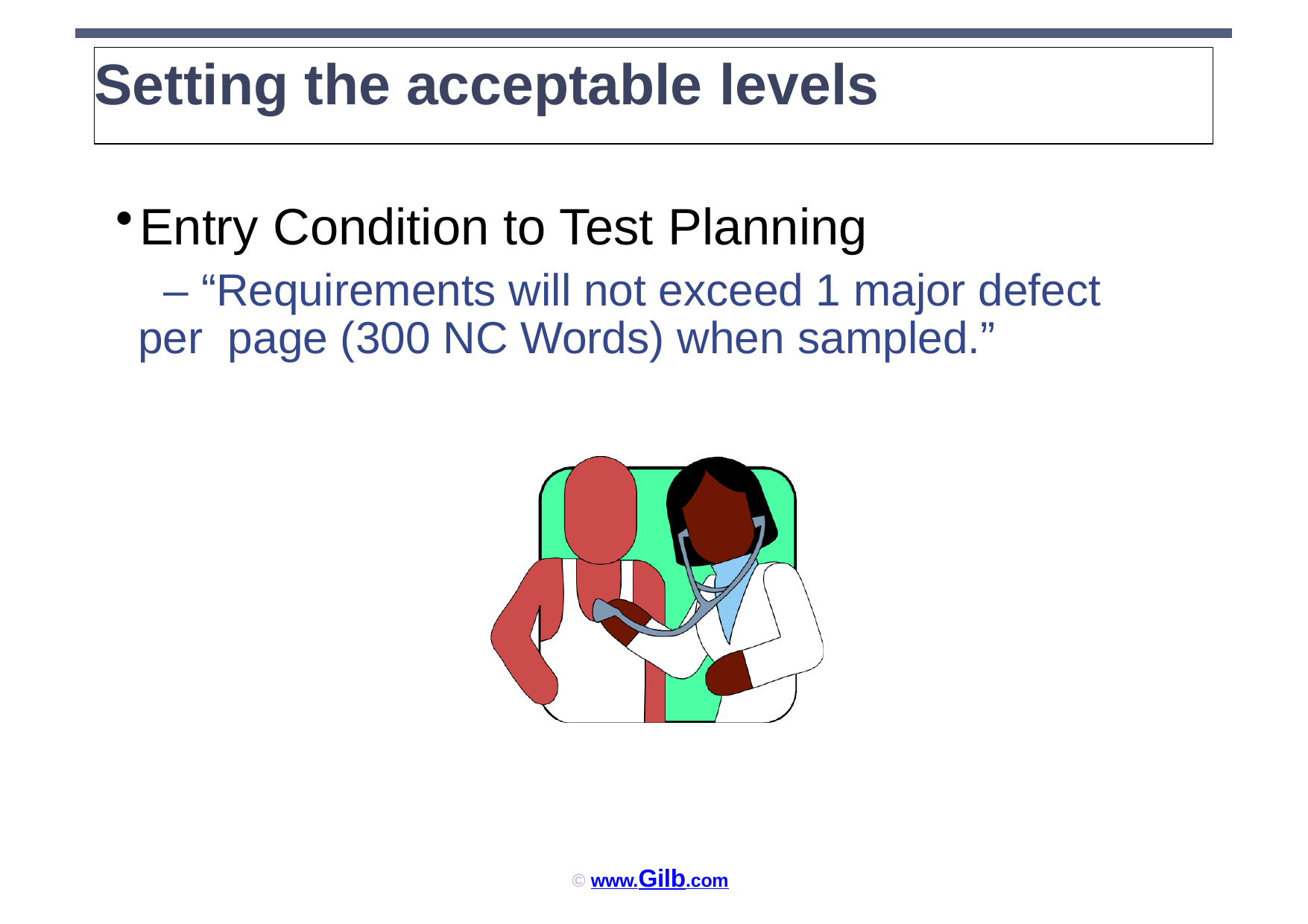

# Setting the acceptable levels
Entry Condition to Test Planning
– “Requirements will not exceed 1 major defect per  page (300 NC Words) when sampled.”

35
© www.Gilb.com